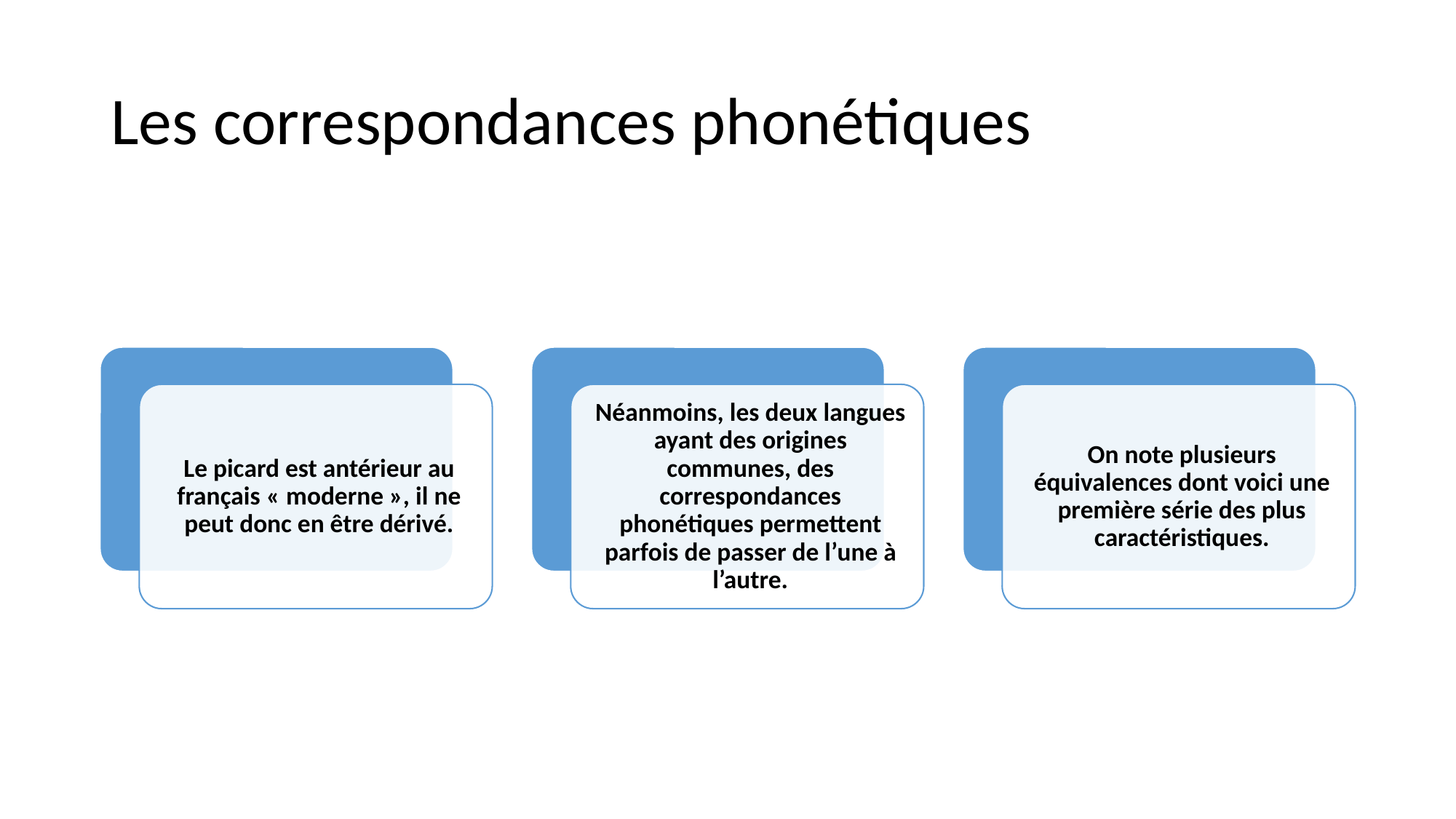

# Les correspondances phonétiques
Le picard est antérieur au français « moderne », il ne peut donc en être dérivé.
Néanmoins, les deux langues ayant des origines communes, des correspondances phonétiques permettent parfois de passer de l’une à l’autre.
On note plusieurs équivalences dont voici une première série des plus caractéristiques.